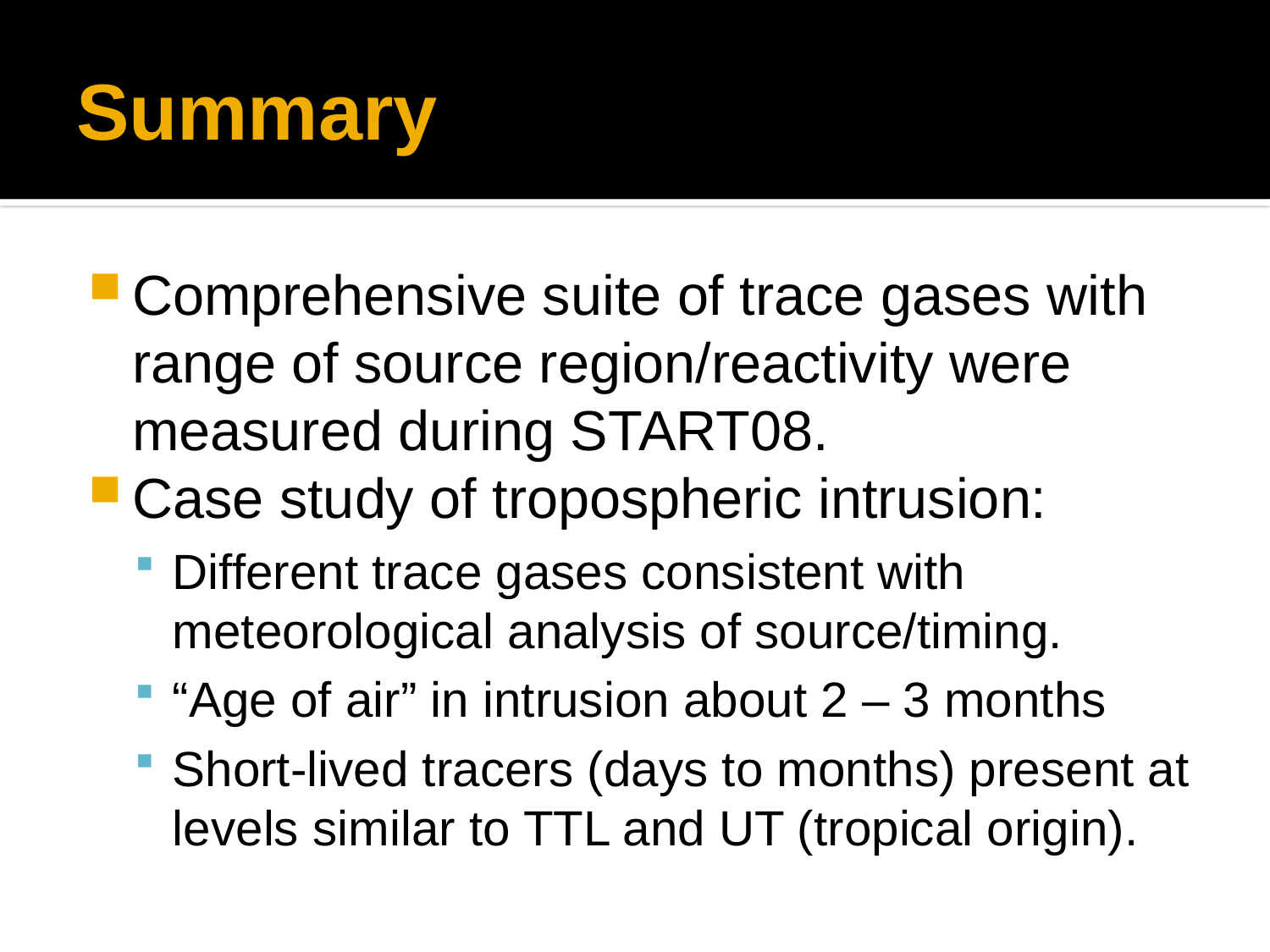

# Summary
Comprehensive suite of trace gases with range of source region/reactivity were measured during START08.
Case study of tropospheric intrusion:
Different trace gases consistent with meteorological analysis of source/timing.
“Age of air” in intrusion about 2 – 3 months
Short-lived tracers (days to months) present at levels similar to TTL and UT (tropical origin).